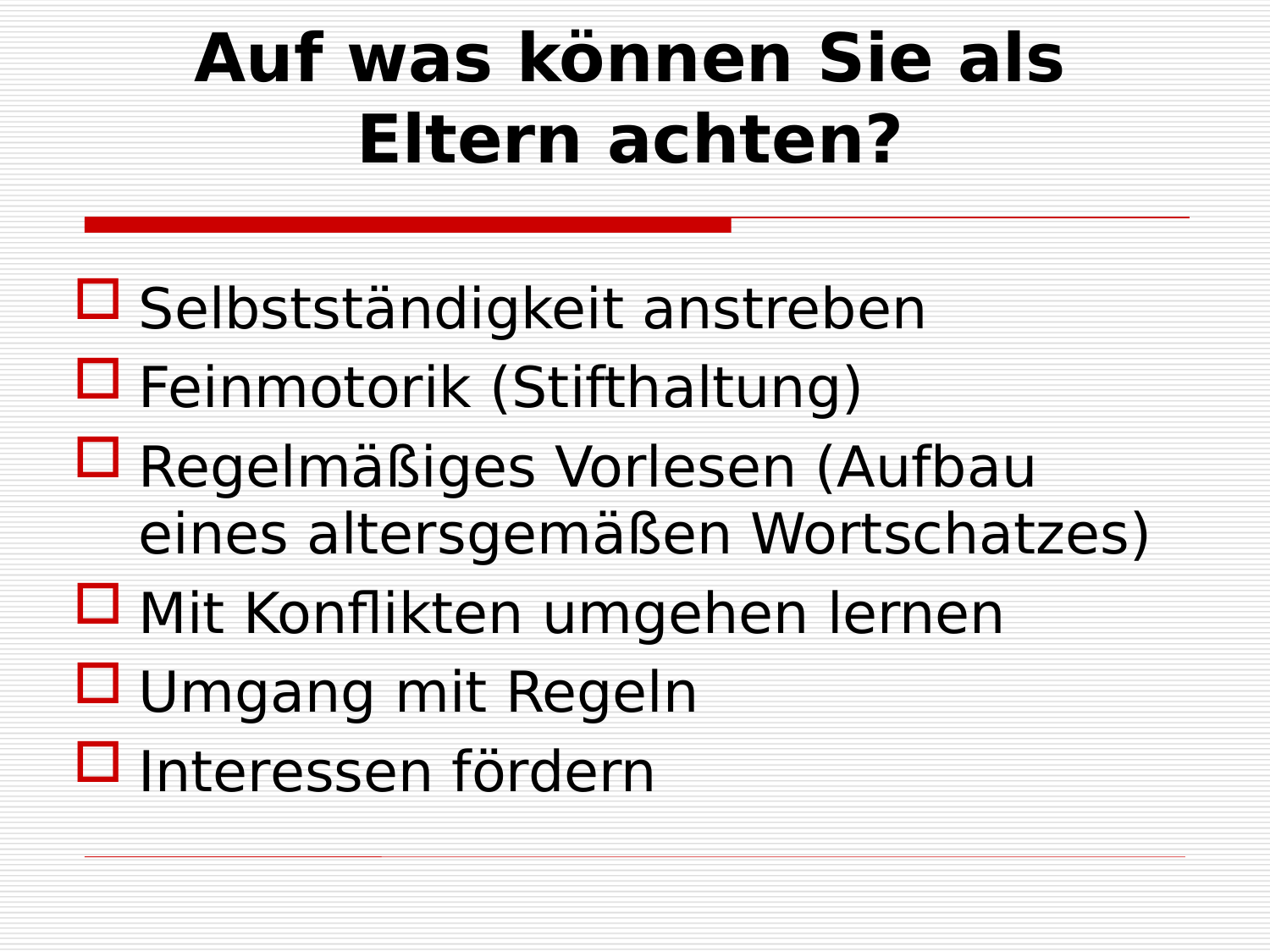

# Auf was können Sie als Eltern achten?
Selbstständigkeit anstreben
Feinmotorik (Stifthaltung)
Regelmäßiges Vorlesen (Aufbau eines altersgemäßen Wortschatzes)
Mit Konflikten umgehen lernen
Umgang mit Regeln
Interessen fördern